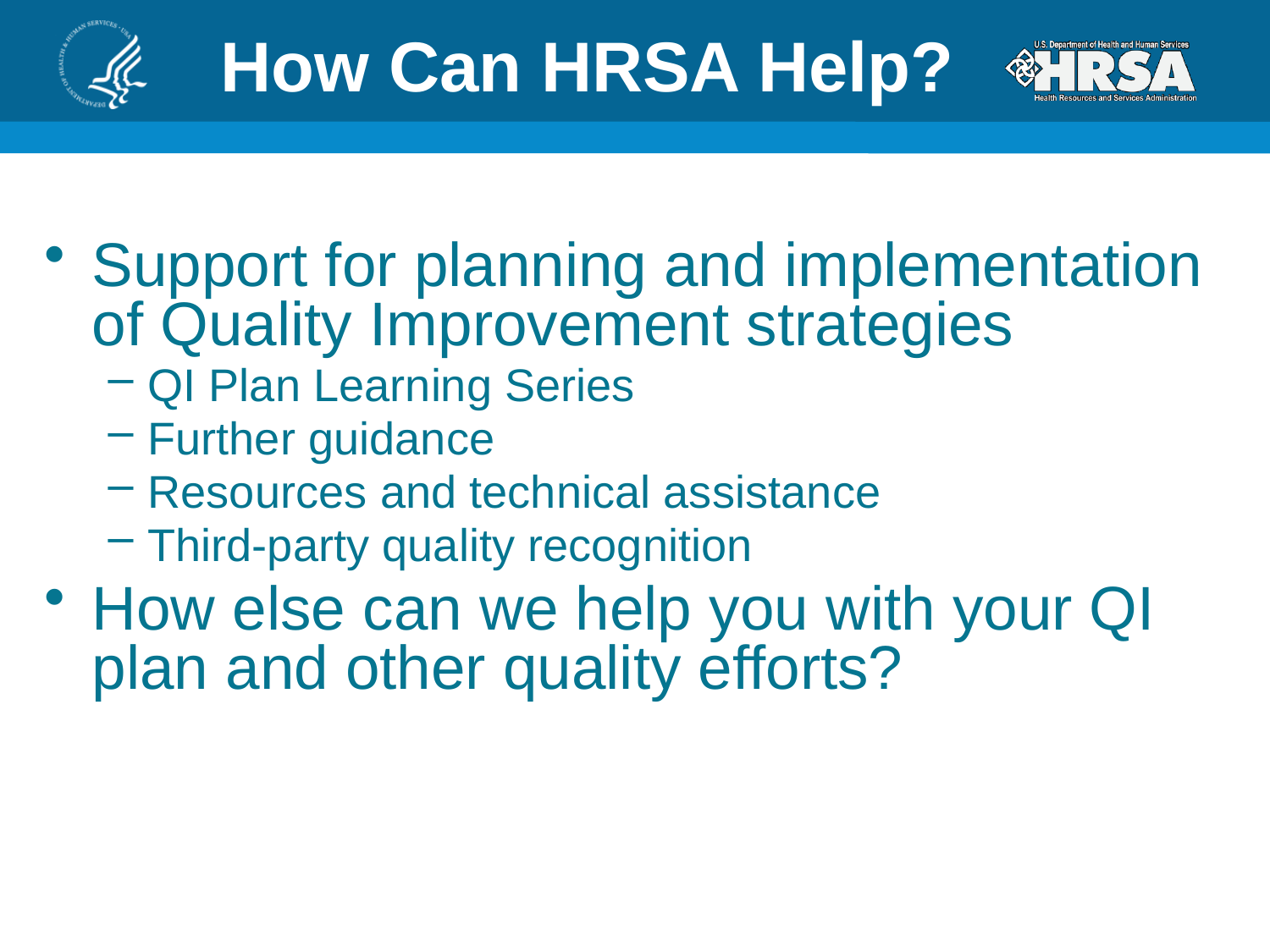

# How Can HRSA Help?
Support for planning and implementation of Quality Improvement strategies
QI Plan Learning Series
Further guidance
Resources and technical assistance
Third-party quality recognition
How else can we help you with your QI plan and other quality efforts?